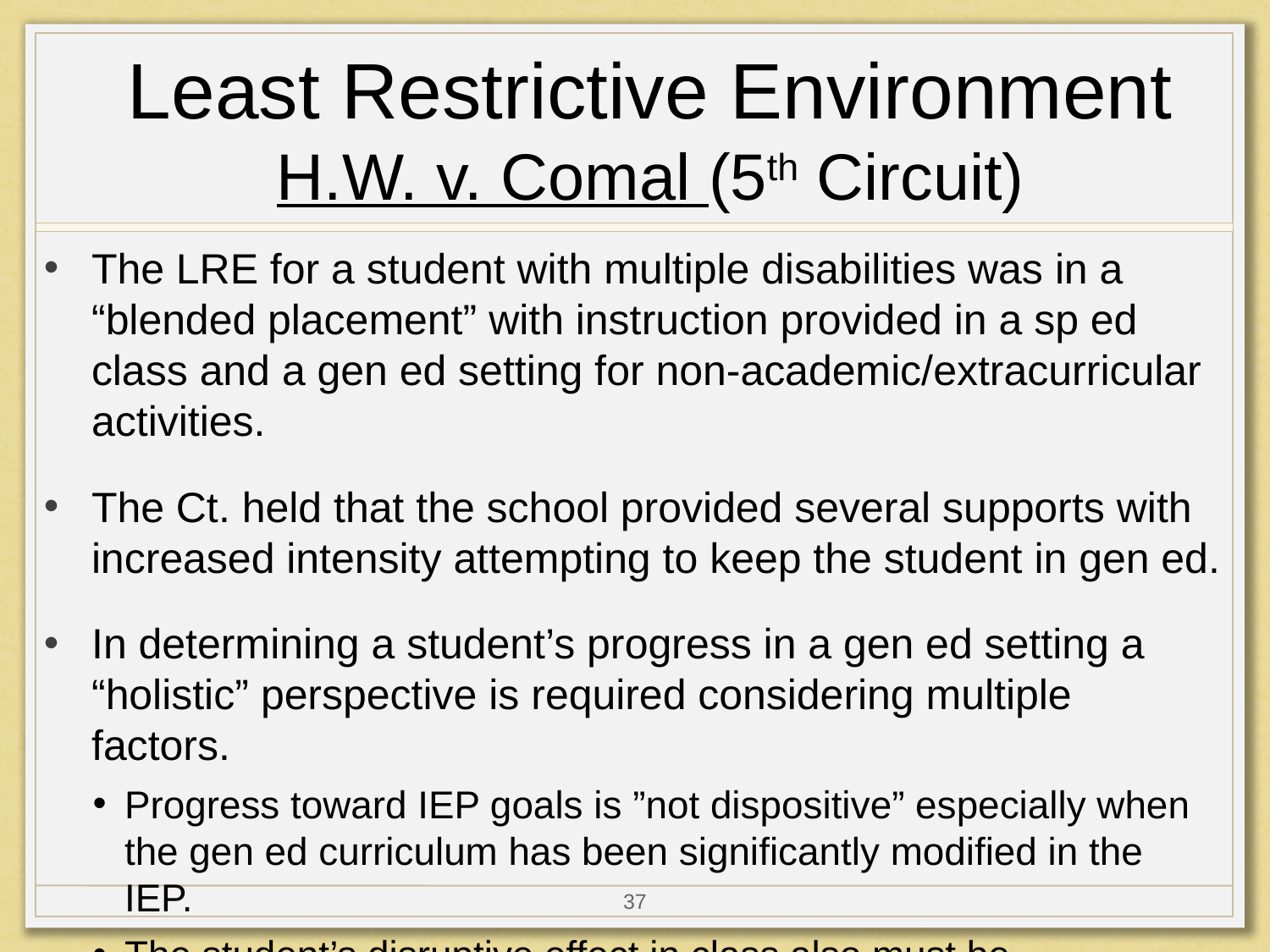

# Least Restrictive Environment H.W. v. Comal (5th Circuit)
The LRE for a student with multiple disabilities was in a “blended placement” with instruction provided in a sp ed class and a gen ed setting for non-academic/extracurricular activities.
The Ct. held that the school provided several supports with increased intensity attempting to keep the student in gen ed.
In determining a student’s progress in a gen ed setting a “holistic” perspective is required considering multiple factors.
Progress toward IEP goals is ”not dispositive” especially when the gen ed curriculum has been significantly modified in the IEP.
The student’s disruptive effect in class also must be considered.

37